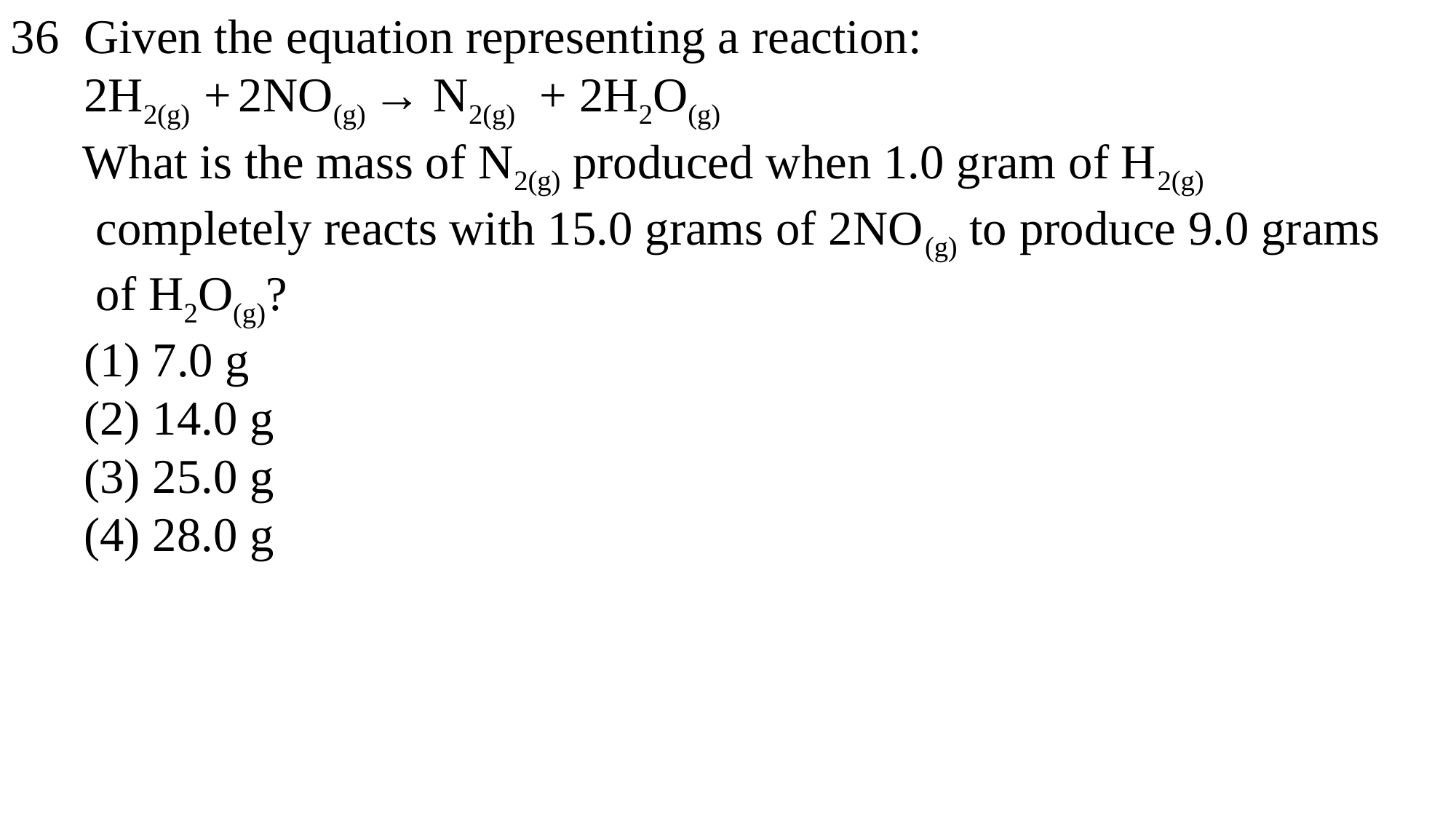

36  Given the equation representing a reaction:
      2H2(g)  + 2NO(g) → N2(g)  + 2H2O(g)
      What is the mass of N2(g) produced when 1.0 gram of H2(g)
       completely reacts with 15.0 grams of 2NO(g) to produce 9.0 grams
       of H2O(g)?
      (1) 7.0 g
      (2) 14.0 g
      (3) 25.0 g
      (4) 28.0 g